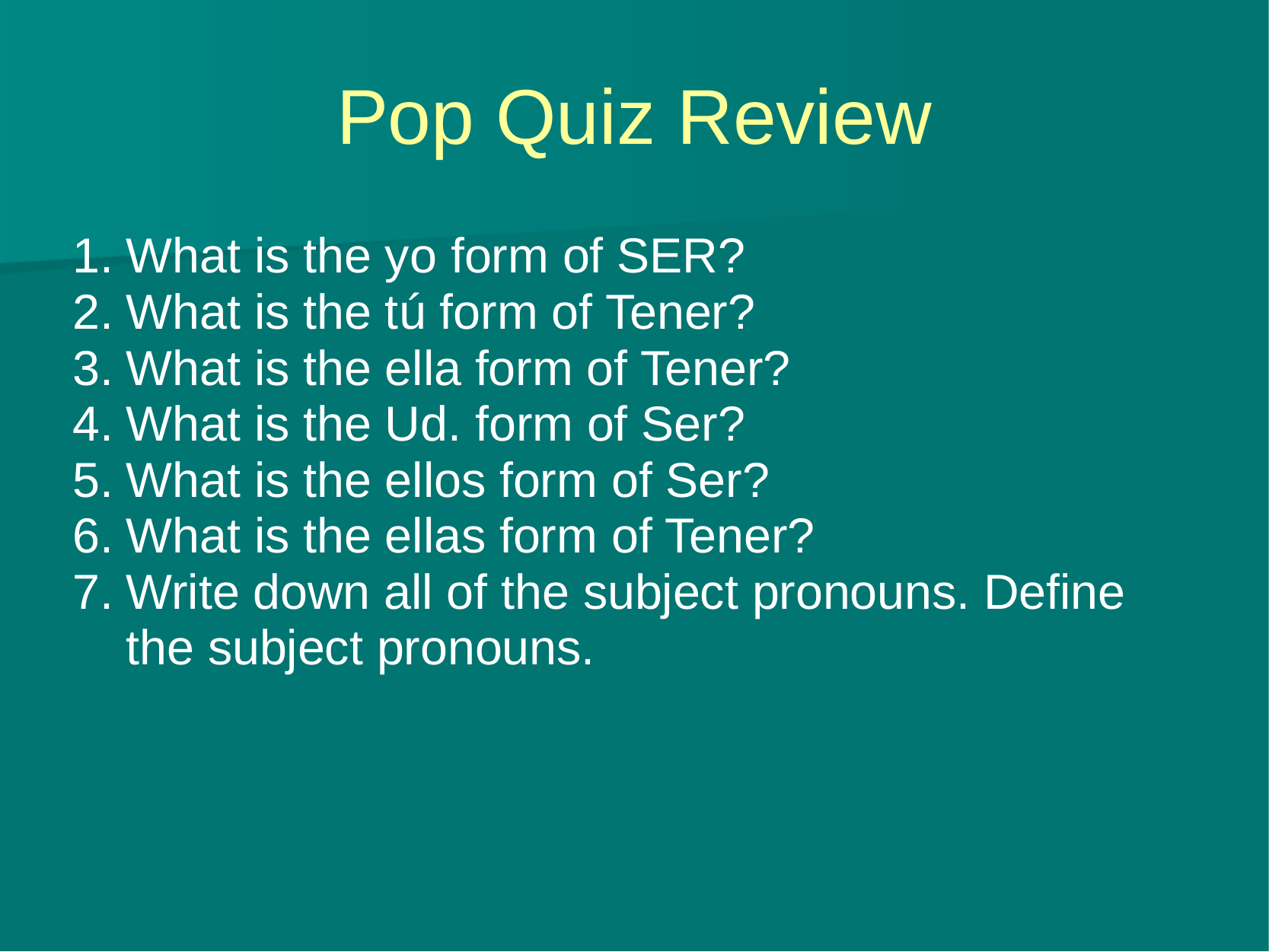

# Pop Quiz Review
What is the yo form of SER?
What is the tú form of Tener?
What is the ella form of Tener?
What is the Ud. form of Ser?
What is the ellos form of Ser?
What is the ellas form of Tener?
Write down all of the subject pronouns. Define the subject pronouns.